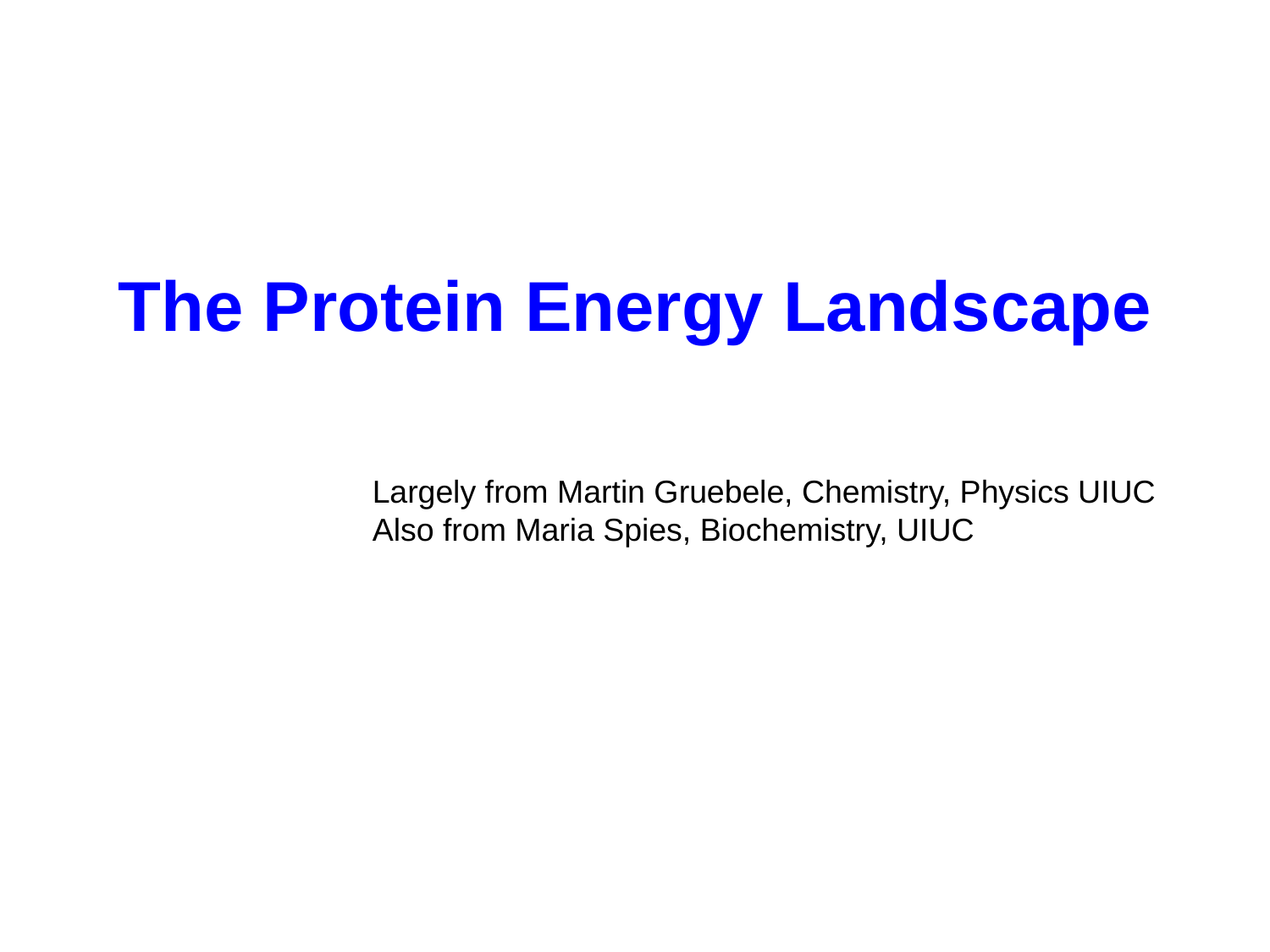

# The Protein Energy Landscape
Largely from Martin Gruebele, Chemistry, Physics UIUC
Also from Maria Spies, Biochemistry, UIUC